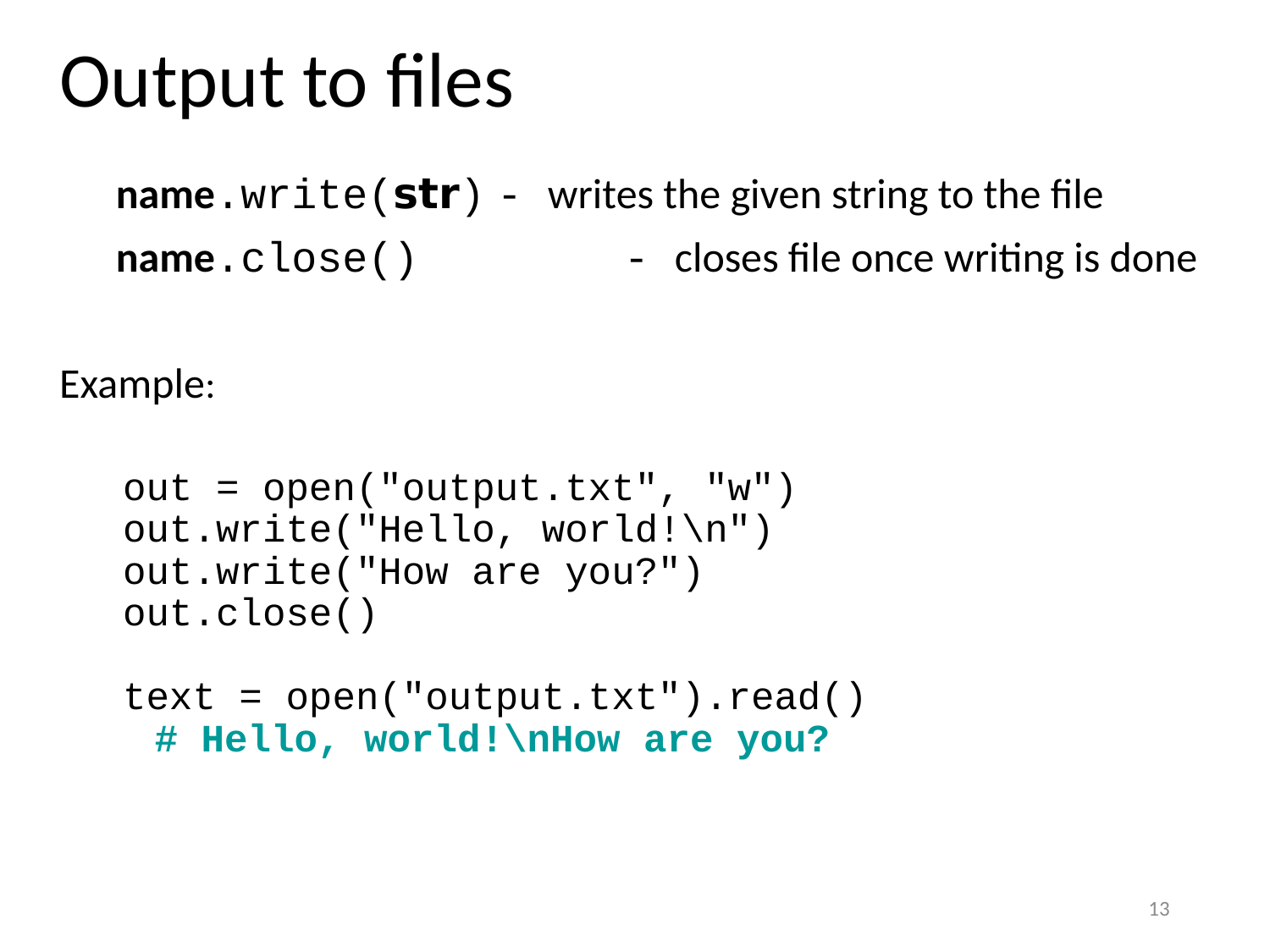

# Output to files
name.write(str)	- writes the given string to the file
name.close()		- closes file once writing is done

Example:

out = open("output.txt", "w")
out.write("Hello, world!\n")
out.write("How are you?")
out.close()

text = open("output.txt").read()
	# Hello, world!\nHow are you?

13